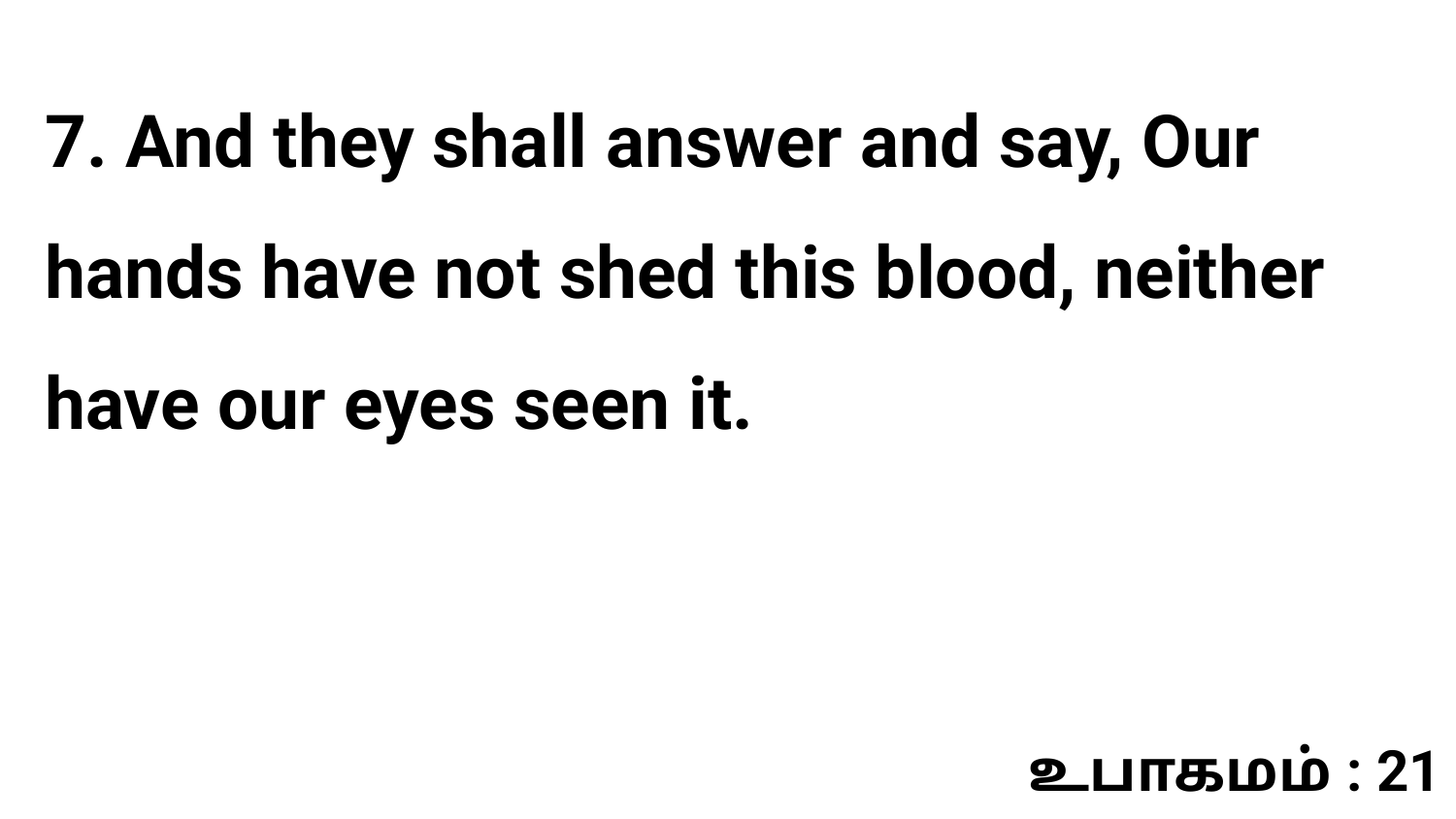

7. And they shall answer and say, Our hands have not shed this blood, neither have our eyes seen it.
உபாகமம் : 21